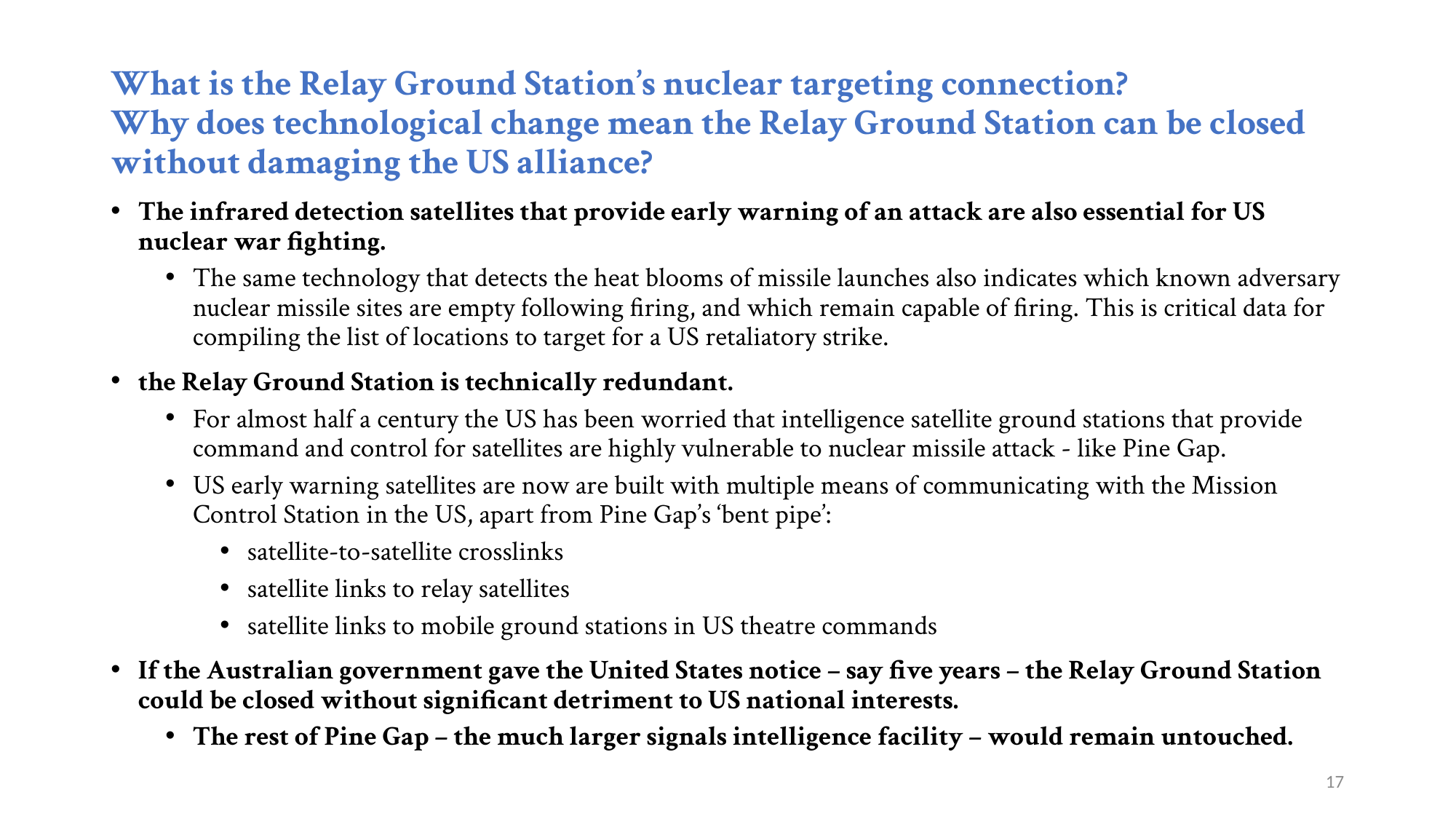

# What is the Relay Ground Station’s nuclear targeting connection? Why does technological change mean the Relay Ground Station can be closed without damaging the US alliance?
The infrared detection satellites that provide early warning of an attack are also essential for US nuclear war fighting.
The same technology that detects the heat blooms of missile launches also indicates which known adversary nuclear missile sites are empty following firing, and which remain capable of firing. This is critical data for compiling the list of locations to target for a US retaliatory strike.
the Relay Ground Station is technically redundant.
For almost half a century the US has been worried that intelligence satellite ground stations that provide command and control for satellites are highly vulnerable to nuclear missile attack - like Pine Gap.
US early warning satellites are now are built with multiple means of communicating with the Mission Control Station in the US, apart from Pine Gap’s ‘bent pipe’:
satellite-to-satellite crosslinks
satellite links to relay satellites
satellite links to mobile ground stations in US theatre commands
If the Australian government gave the United States notice – say five years – the Relay Ground Station could be closed without significant detriment to US national interests.
The rest of Pine Gap – the much larger signals intelligence facility – would remain untouched.

17